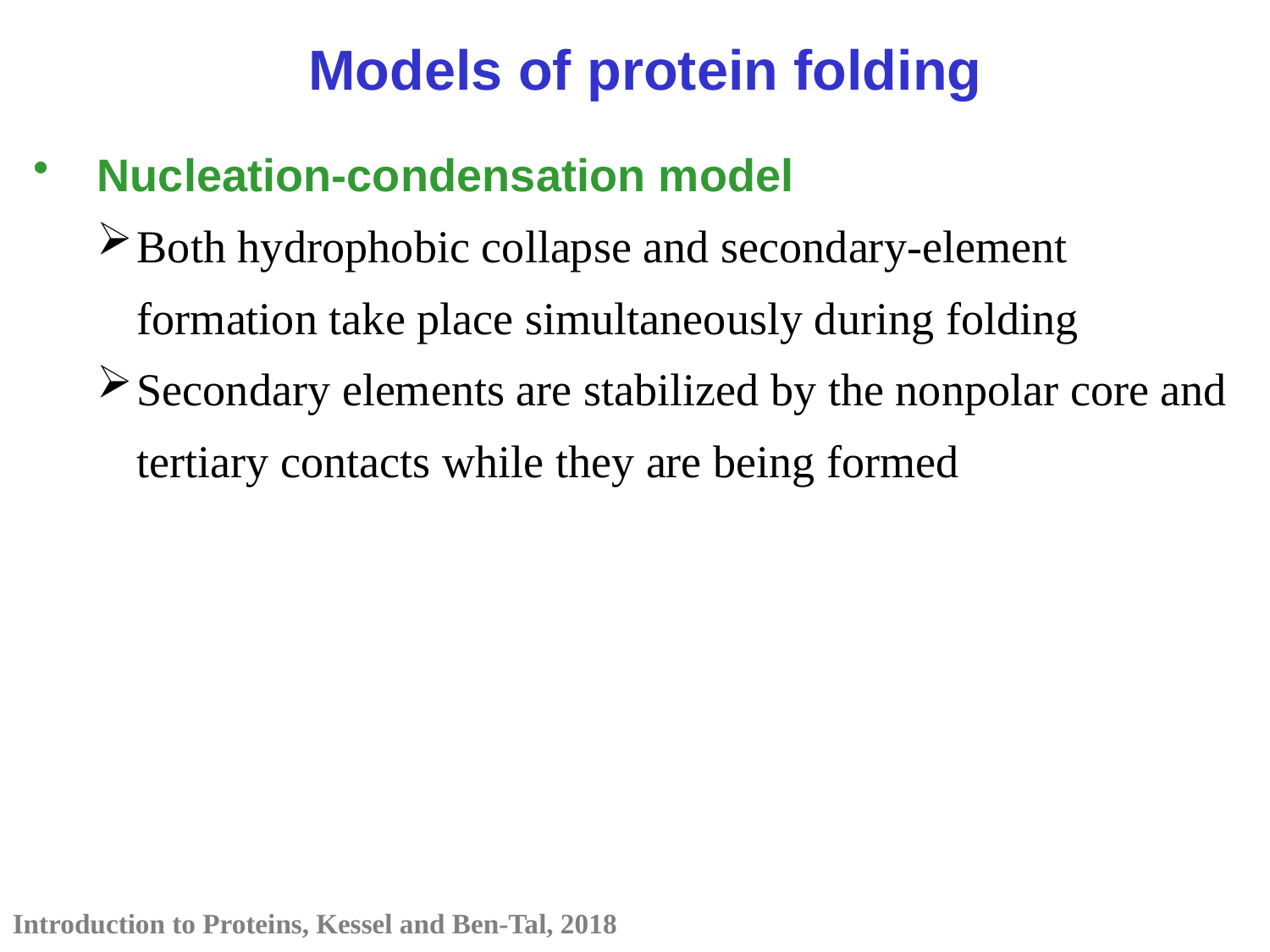

Models of protein folding
Nucleation-condensation model
Both hydrophobic collapse and secondary-element formation take place simultaneously during folding
Secondary elements are stabilized by the nonpolar core and tertiary contacts while they are being formed